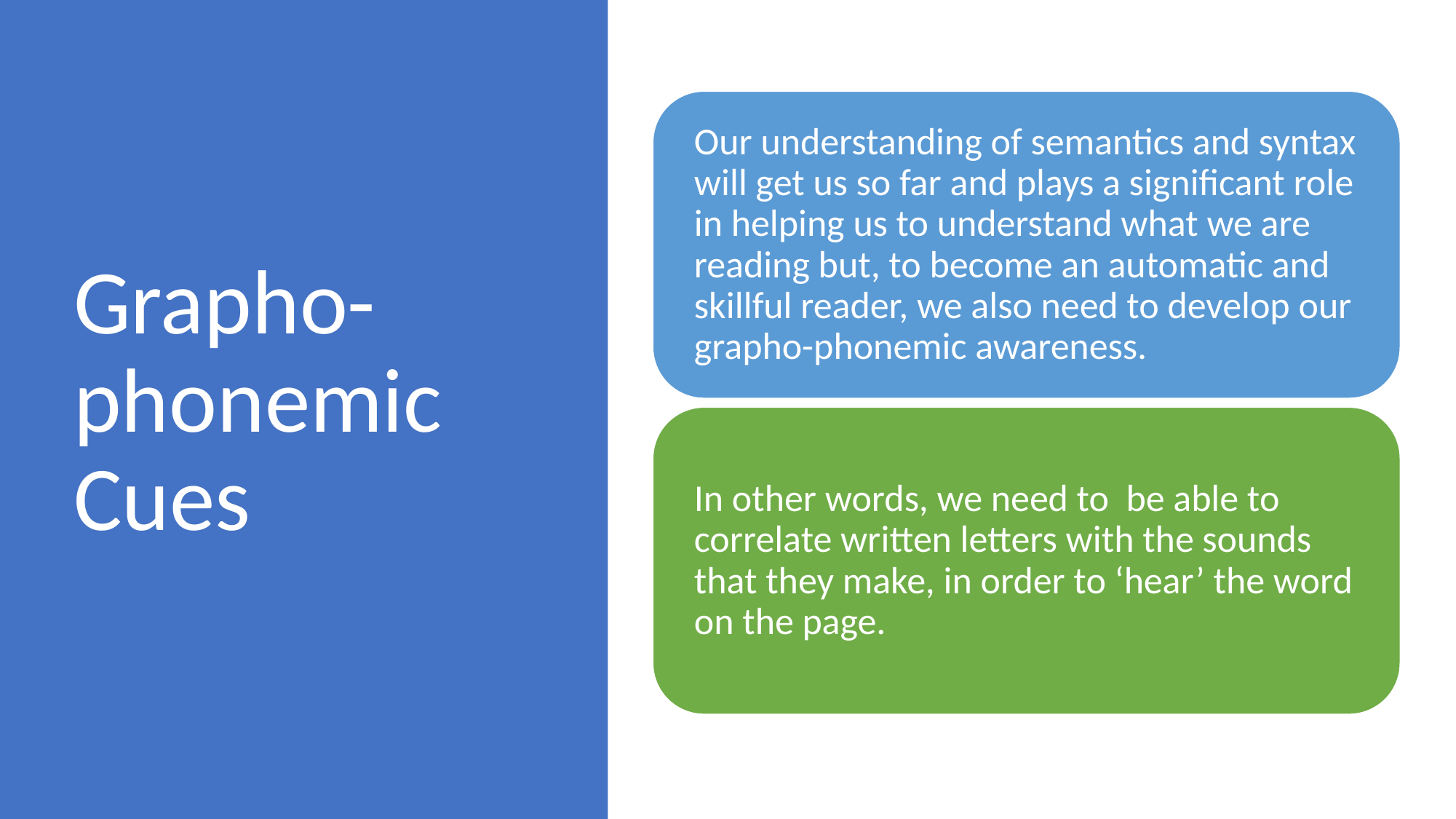

# Grapho-phonemic Cues
Our understanding of semantics and syntax will get us so far and plays a significant role in helping us to understand what we are reading but, to become an automatic and skillful reader, we also need to develop our grapho-phonemic awareness.
In other words, we need to  be able to correlate written letters with the sounds that they make, in order to ‘hear’ the word on the page.